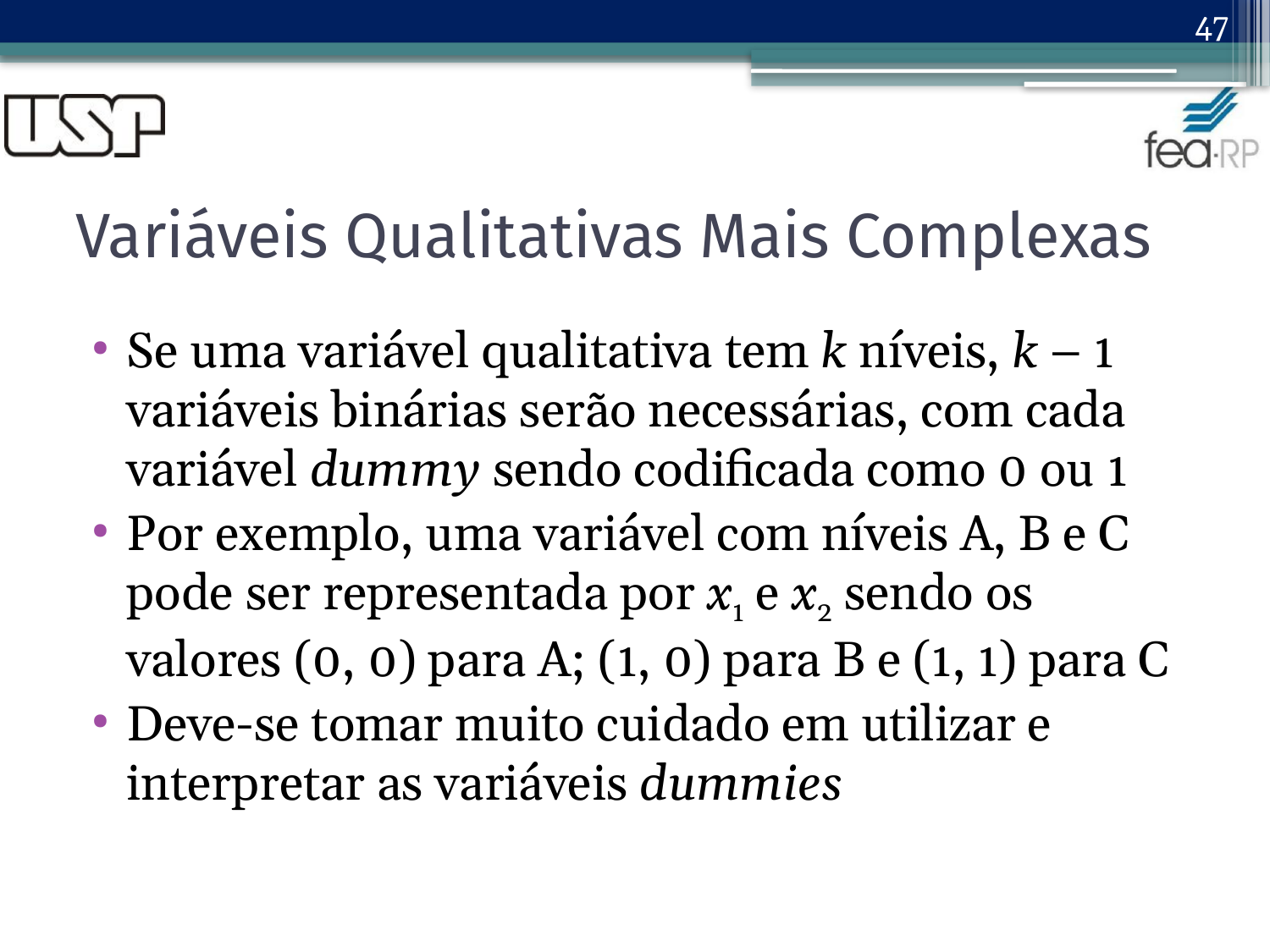

47
# Variáveis Qualitativas Mais Complexas
Se uma variável qualitativa tem k níveis, k – 1 variáveis ​​binárias serão necessárias, com cada variável dummy sendo codificada como 0 ou 1
Por exemplo, uma variável com níveis A, B e C pode ser representada por x1 e x2 sendo os valores (0, 0) para A; (1, 0) para B e (1, 1) para C
Deve-se tomar muito cuidado em utilizar e interpretar as variáveis dummies